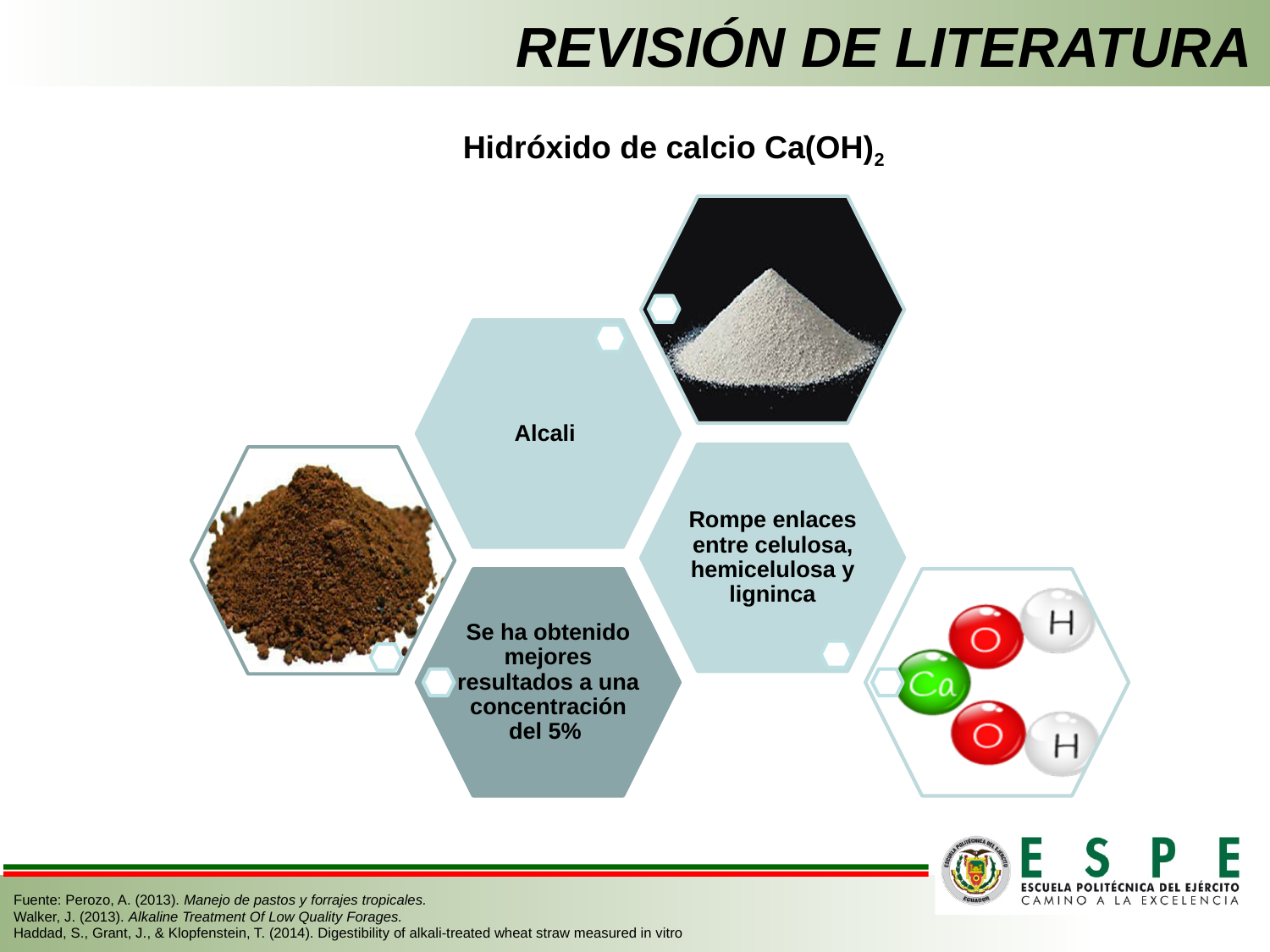

REVISIÓN DE LITERATURA
Hidróxido de calcio Ca(OH)2
Se ha obtenido mejores resultados a una concentración del 5%
Rompe enlaces entre celulosa, hemicelulosa y ligninca
Alcali
Fuente: Perozo, A. (2013). Manejo de pastos y forrajes tropicales.
Walker, J. (2013). Alkaline Treatment Of Low Quality Forages.
Haddad, S., Grant, J., & Klopfenstein, T. (2014). Digestibility of alkali-treated wheat straw measured in vitro